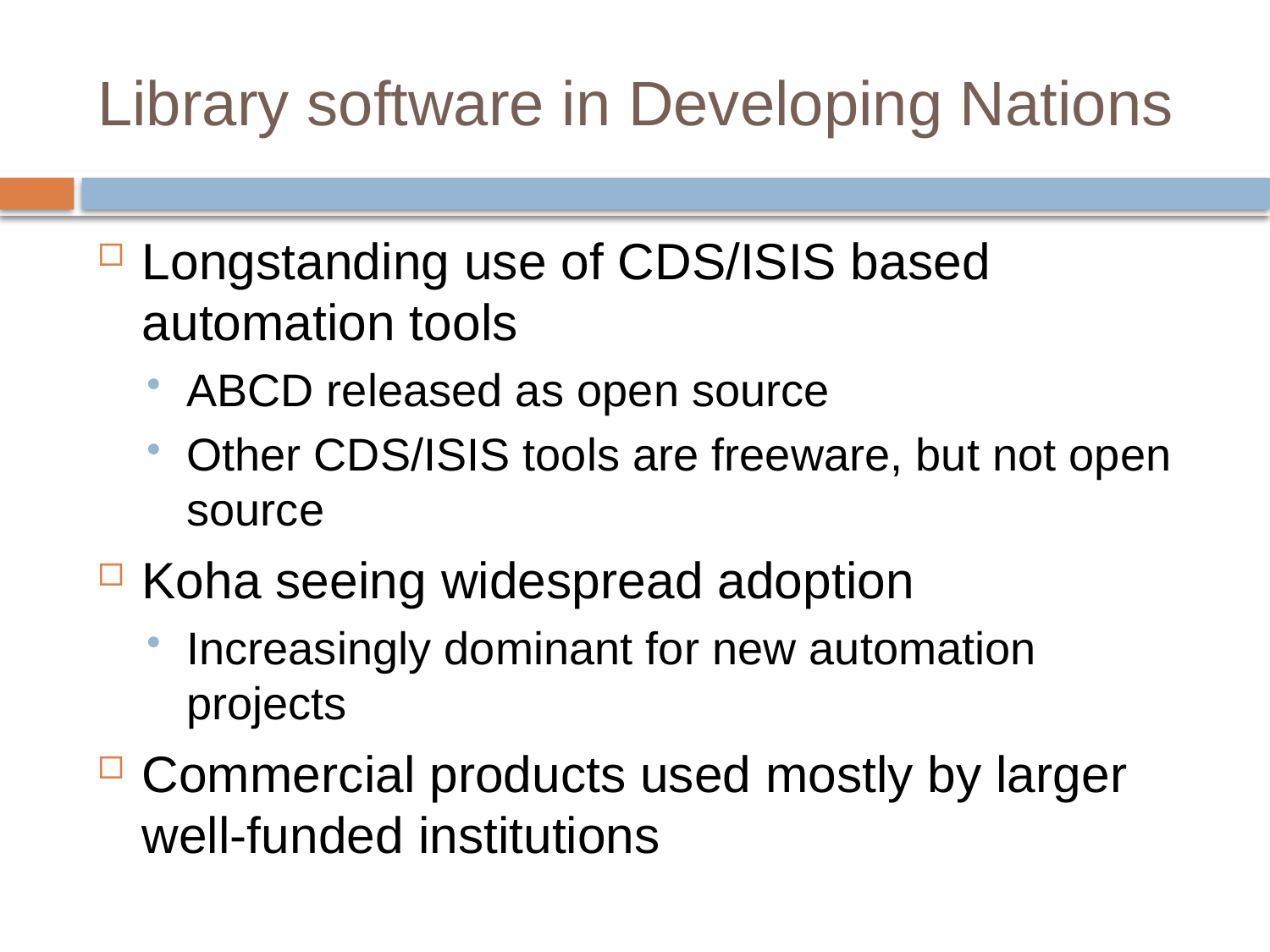

# Library software in Developing Nations
Longstanding use of CDS/ISIS based automation tools
ABCD released as open source
Other CDS/ISIS tools are freeware, but not open source
Koha seeing widespread adoption
Increasingly dominant for new automation projects
Commercial products used mostly by larger well-funded institutions